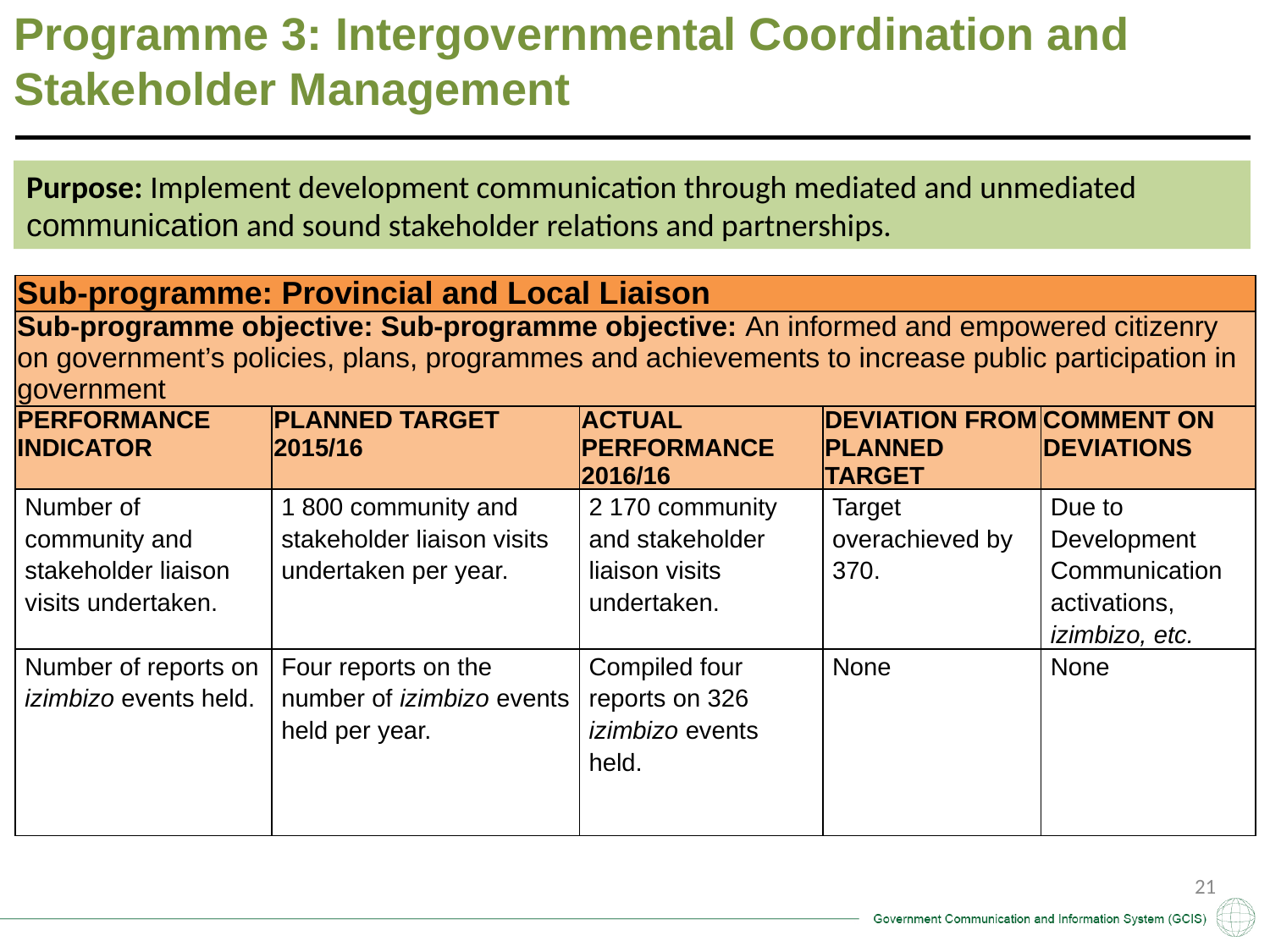

Programme 3: Intergovernmental Coordination and Stakeholder Management

Purpose: Implement development communication through mediated and unmediated communication and sound stakeholder relations and partnerships.
| Sub-programme: Provincial and Local Liaison |  |  |  |  |
| --- | --- | --- | --- | --- |
| Sub-programme objective: Sub-programme objective: An informed and empowered citizenry on government’s policies, plans, programmes and achievements to increase public participation in government |  |  |  |  |
| PERFORMANCE INDICATOR | PLANNED TARGET 2015/16 | ACTUAL PERFORMANCE 2016/16 | DEVIATION FROM PLANNED TARGET | COMMENT ON DEVIATIONS |
| Number of community and stakeholder liaison visits undertaken. | 1 800 community and stakeholder liaison visits undertaken per year. | 2 170 community and stakeholder liaison visits undertaken. | Target overachieved by 370. | Due to Development Communication activations, izimbizo, etc. |
| Number of reports on izimbizo events held. | Four reports on the number of izimbizo events held per year. | Compiled four reports on 326 izimbizo events held. | None | None |
21